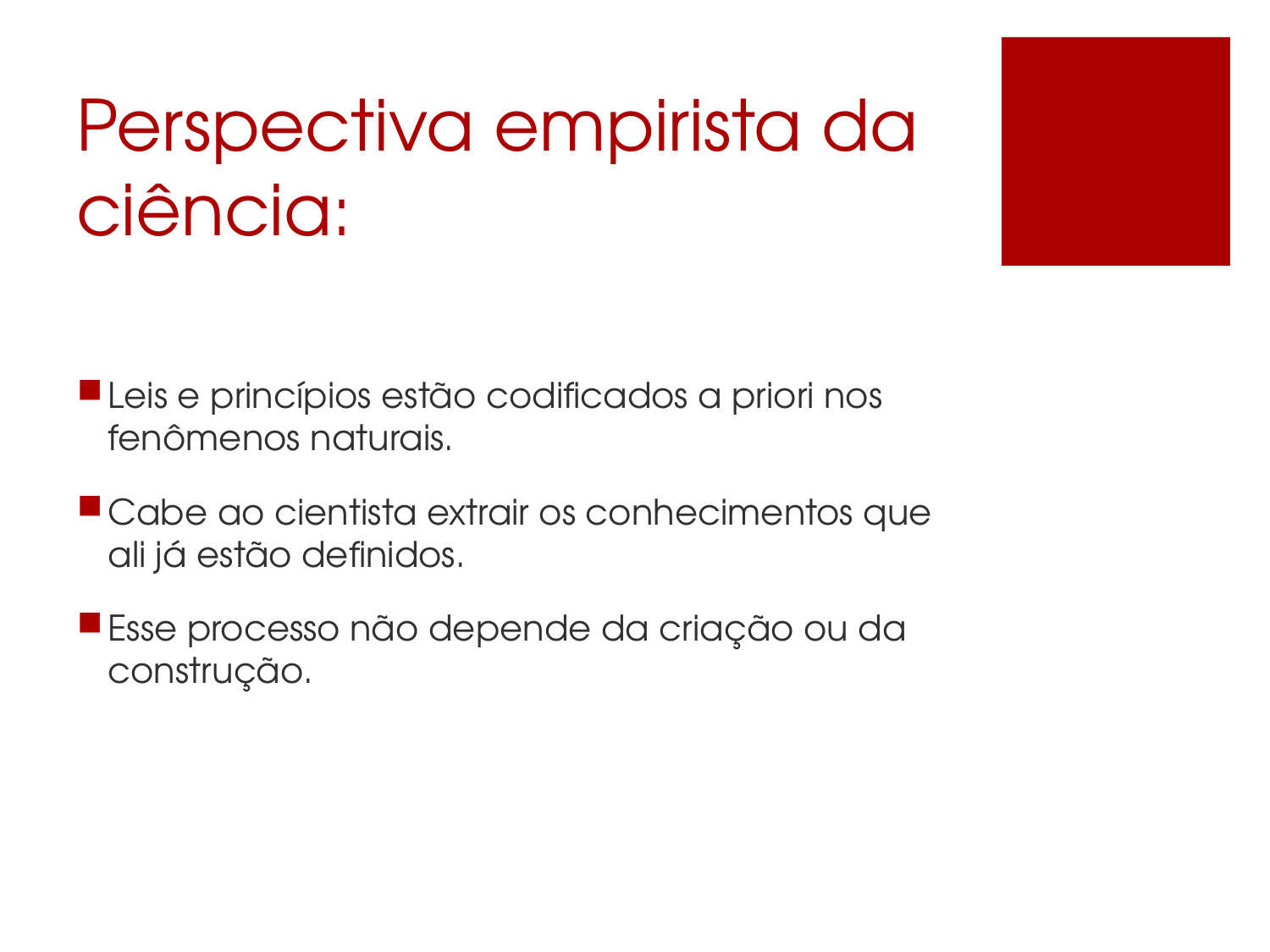

# Perspectiva empirista da ciência:
Leis e princípios estão codificados a priori nos fenômenos naturais.
Cabe ao cientista extrair os conhecimentos que ali já estão definidos.
Esse processo não depende da criação ou da construção.